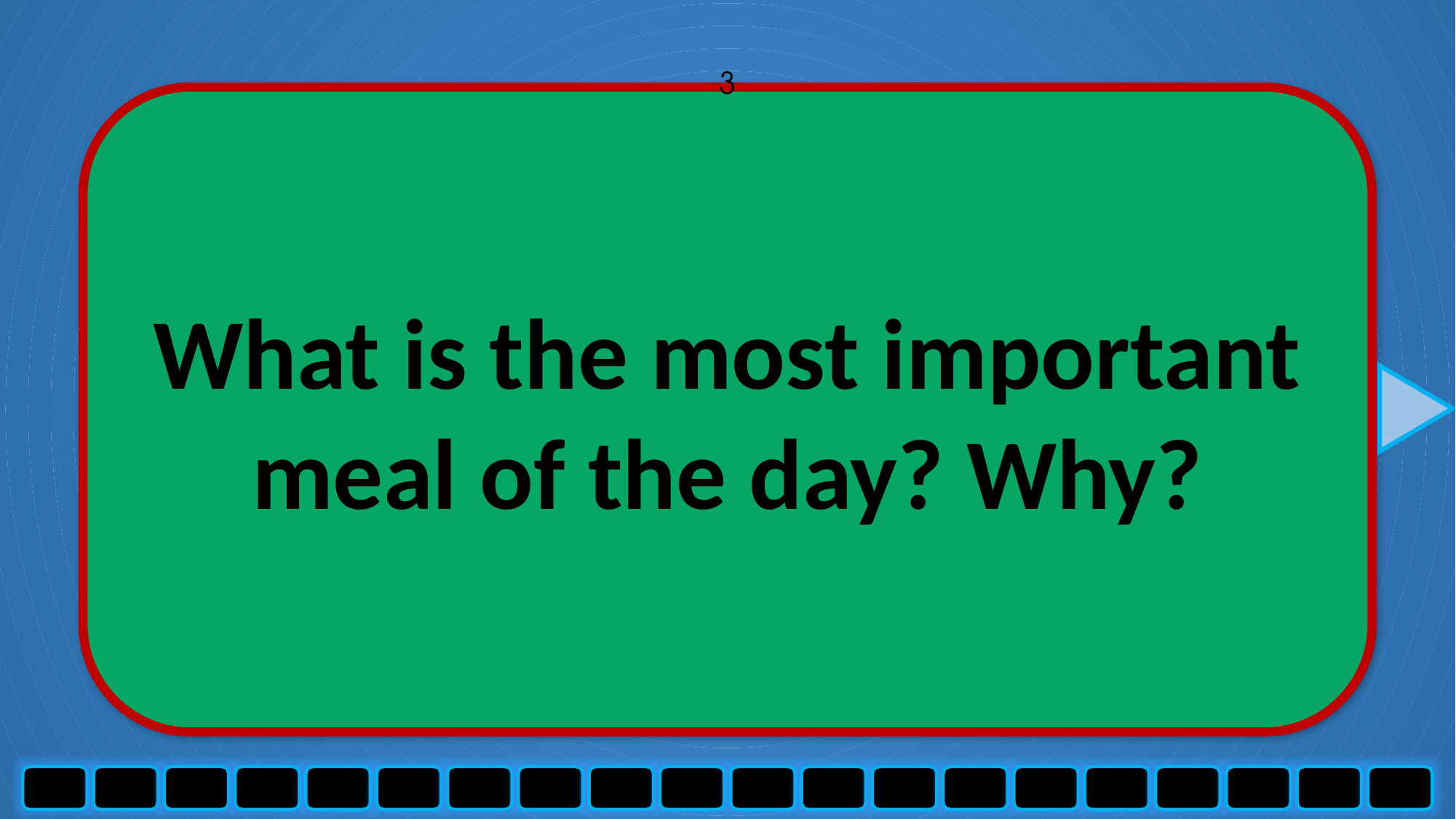

3
What is the most important meal of the day? Why?